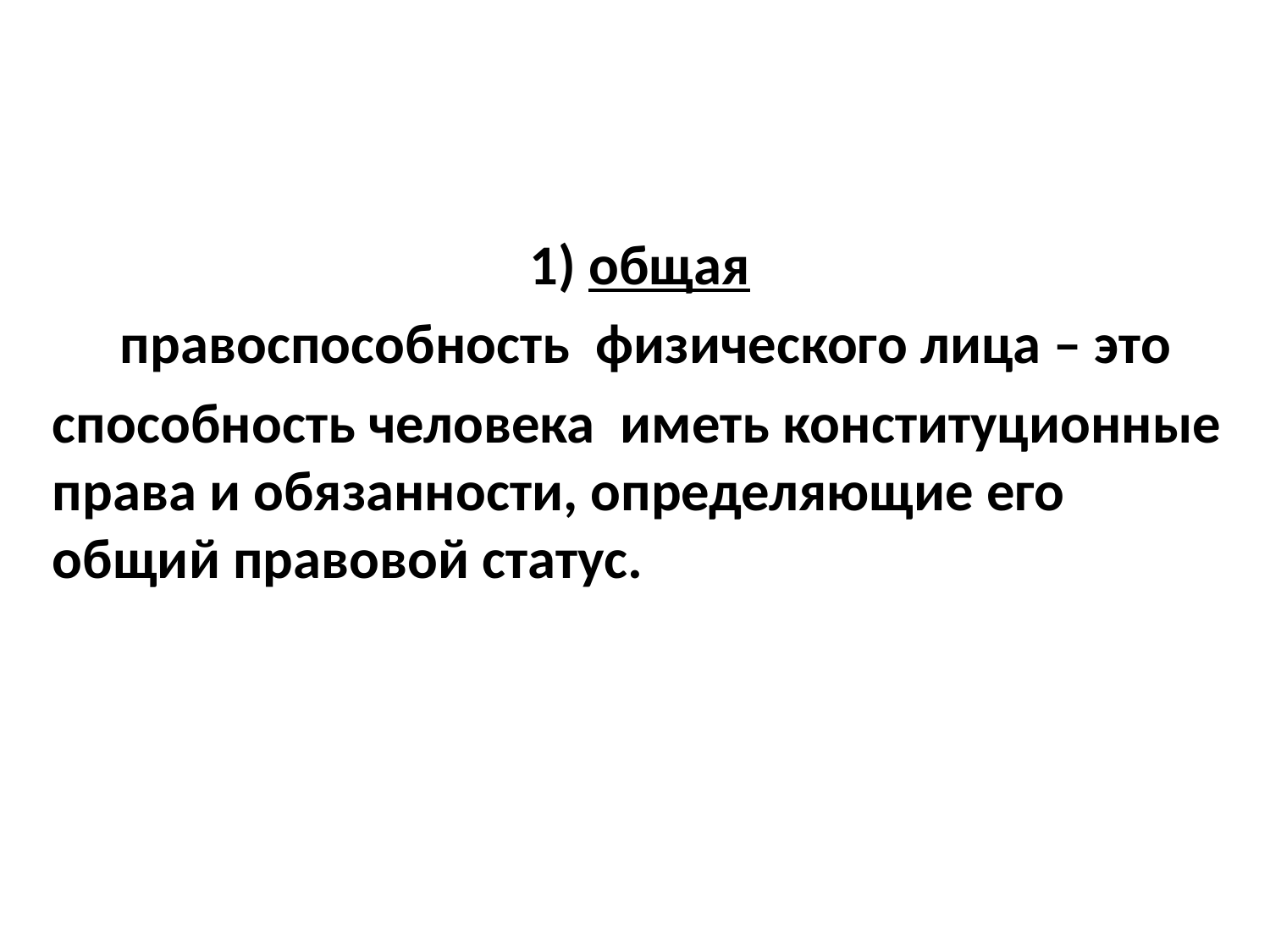

1) общая
 правоспособность  физического лица – это
способность человека  иметь конституционные права и обязанности, определяющие его общий правовой статус.